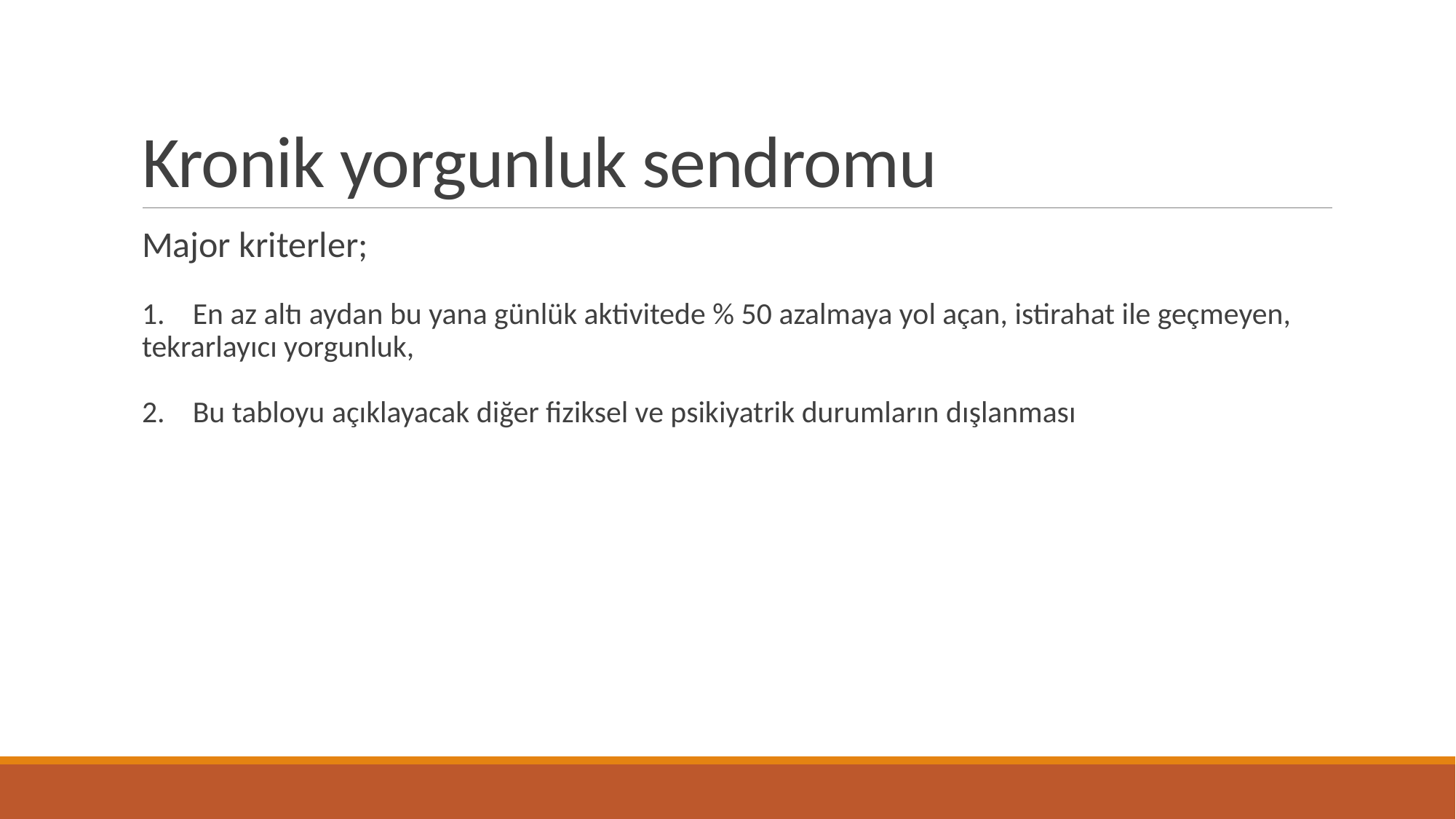

# Kronik yorgunluk sendromu
Major kriterler;
1.    En az altı aydan bu yana günlük aktivitede % 50 azalmaya yol açan, istirahat ile geçmeyen, tekrarlayıcı yorgunluk,
2.    Bu tabloyu açıklayacak diğer fiziksel ve psikiyatrik durumların dışlanması